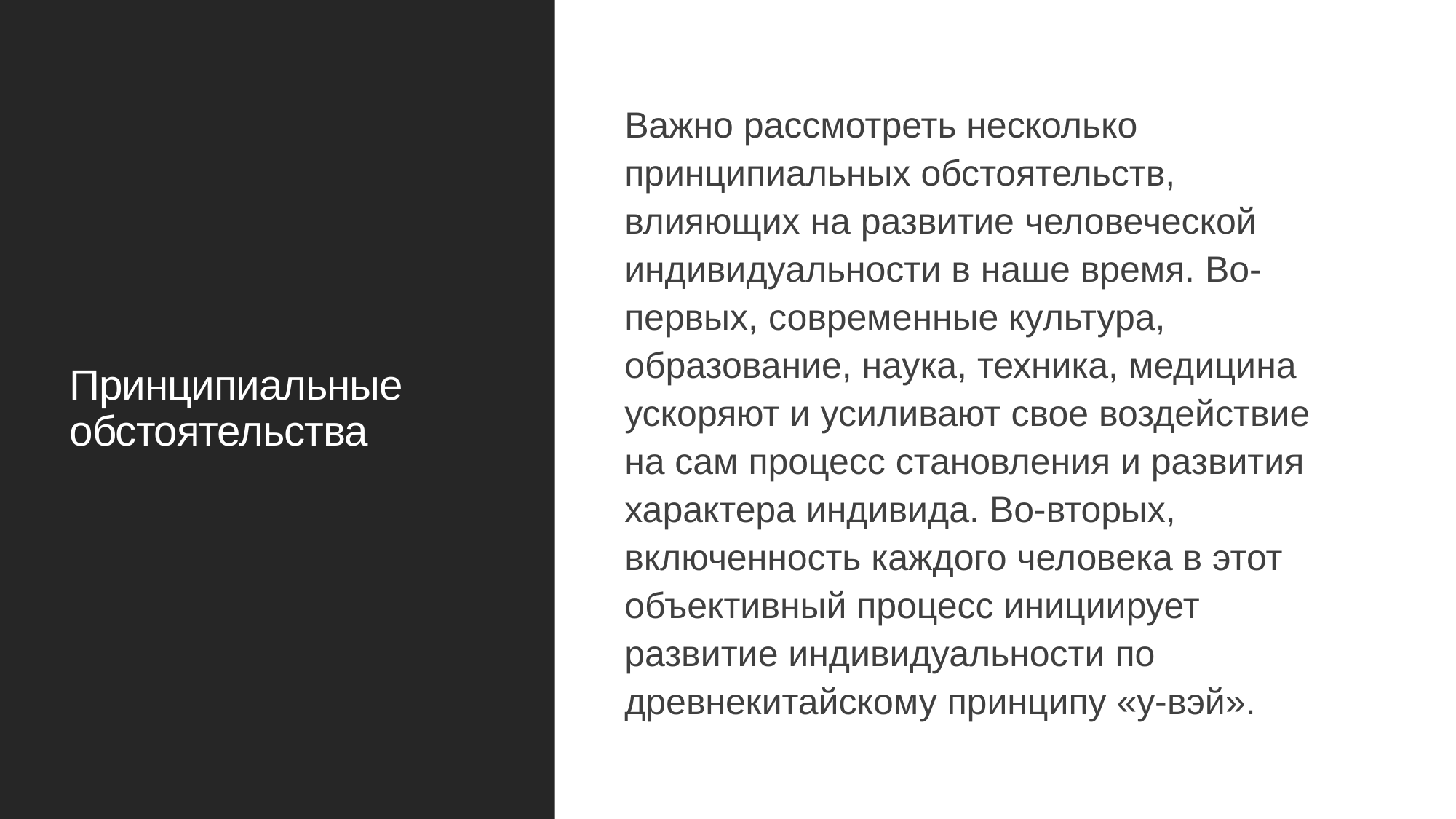

# Принципиальные обстоятельства
Важно рассмотреть несколько принципиальных обстоятельств, влияющих на развитие человеческой индивидуальности в наше время. Во-первых, современные культура, образование, наука, техника, медицина ускоряют и усиливают свое воздействие на сам процесс становления и развития характера индивида. Во-вторых, включенность каждого человека в этот объективный процесс инициирует развитие индивидуальности по древнекитайскому принципу «у-вэй».